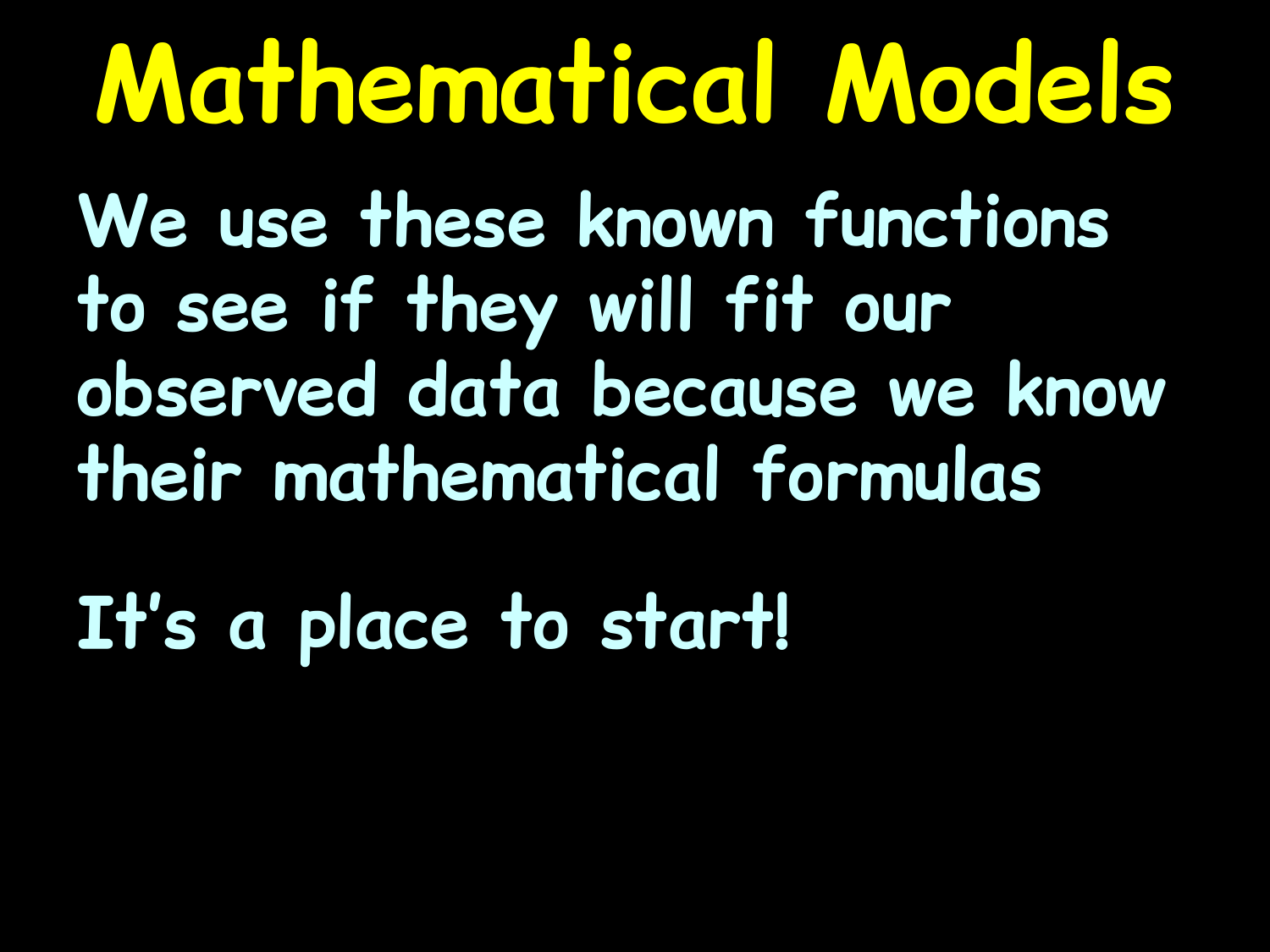

# Mathematical Models
We use these known functions to see if they will fit our observed data because we know their mathematical formulas

It’s a place to start!